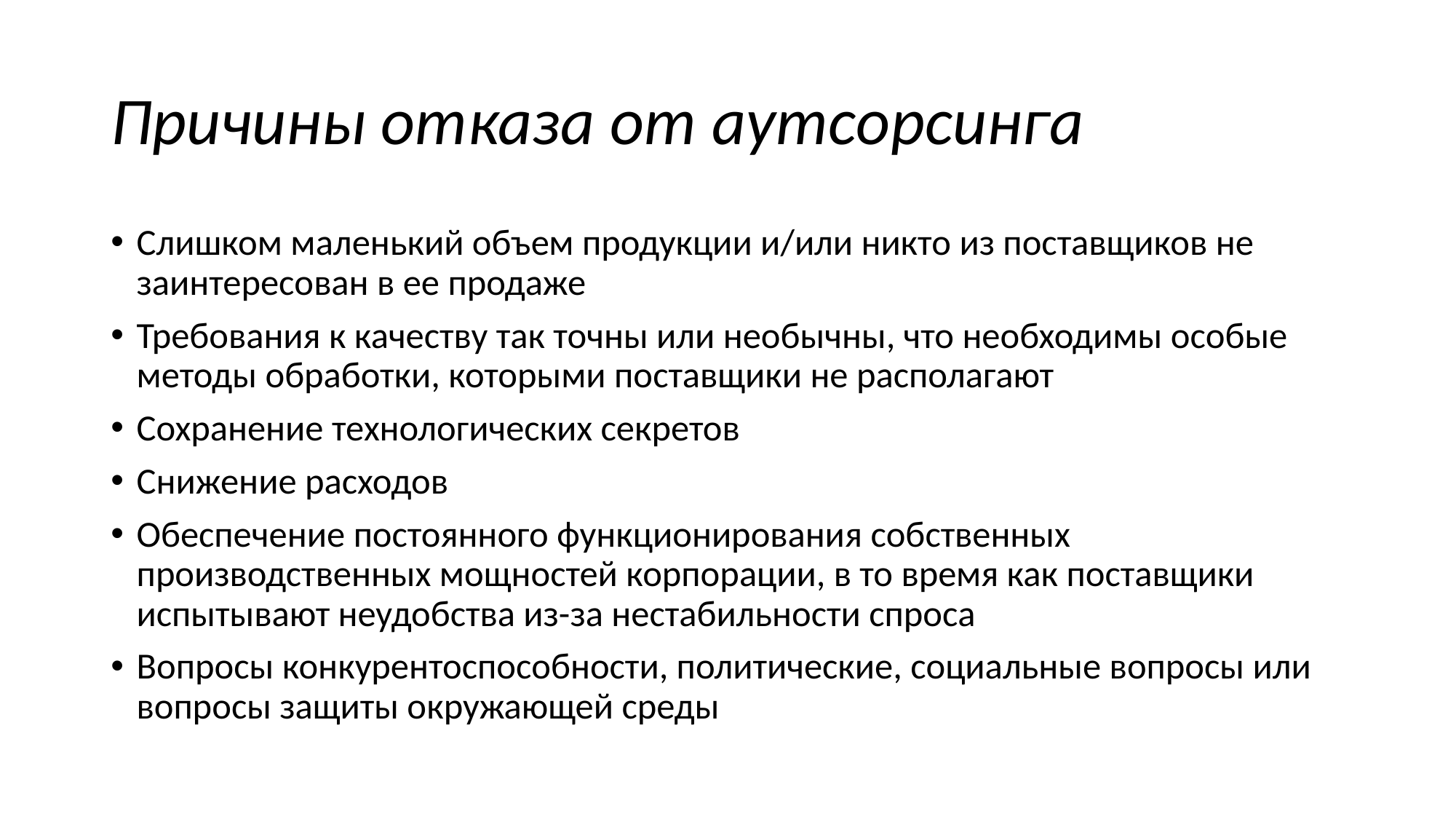

# Причины отказа от аутсорсинга
Слишком маленький объем продукции и/или никто из поставщиков не заинтересован в ее продаже
Требования к качеству так точны или необычны, что необходимы особые методы обработки, которыми поставщики не располагают
Сохранение технологических секретов
Снижение расходов
Обеспечение постоянного функционирования собственных производственных мощностей корпорации, в то время как поставщики испытывают неудобства из-за нестабильности спроса
Вопросы конкурентоспособности, политические, социальные вопросы или вопросы защиты окружающей среды